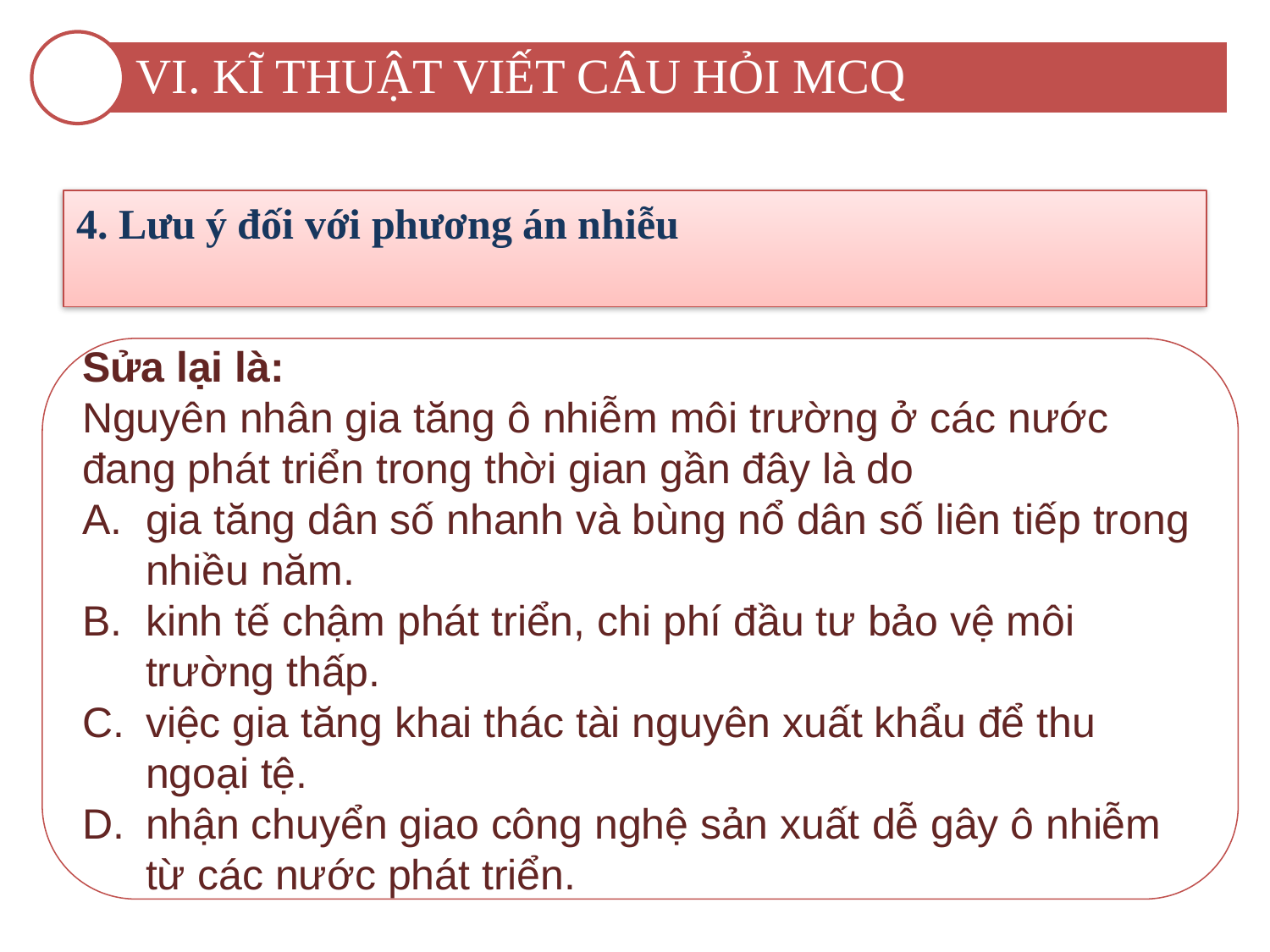

VI. KĨ THUẬT VIẾT CÂU HỎI MCQ
4. Lưu ý đối với phương án nhiễu

Sửa lại là:
Nguyên nhân gia tăng ô nhiễm môi trường ở các nước đang phát triển trong thời gian gần đây là do
gia tăng dân số nhanh và bùng nổ dân số liên tiếp trong nhiều năm.
kinh tế chậm phát triển, chi phí đầu tư bảo vệ môi trường thấp.
việc gia tăng khai thác tài nguyên xuất khẩu để thu ngoại tệ.
nhận chuyển giao công nghệ sản xuất dễ gây ô nhiễm từ các nước phát triển.